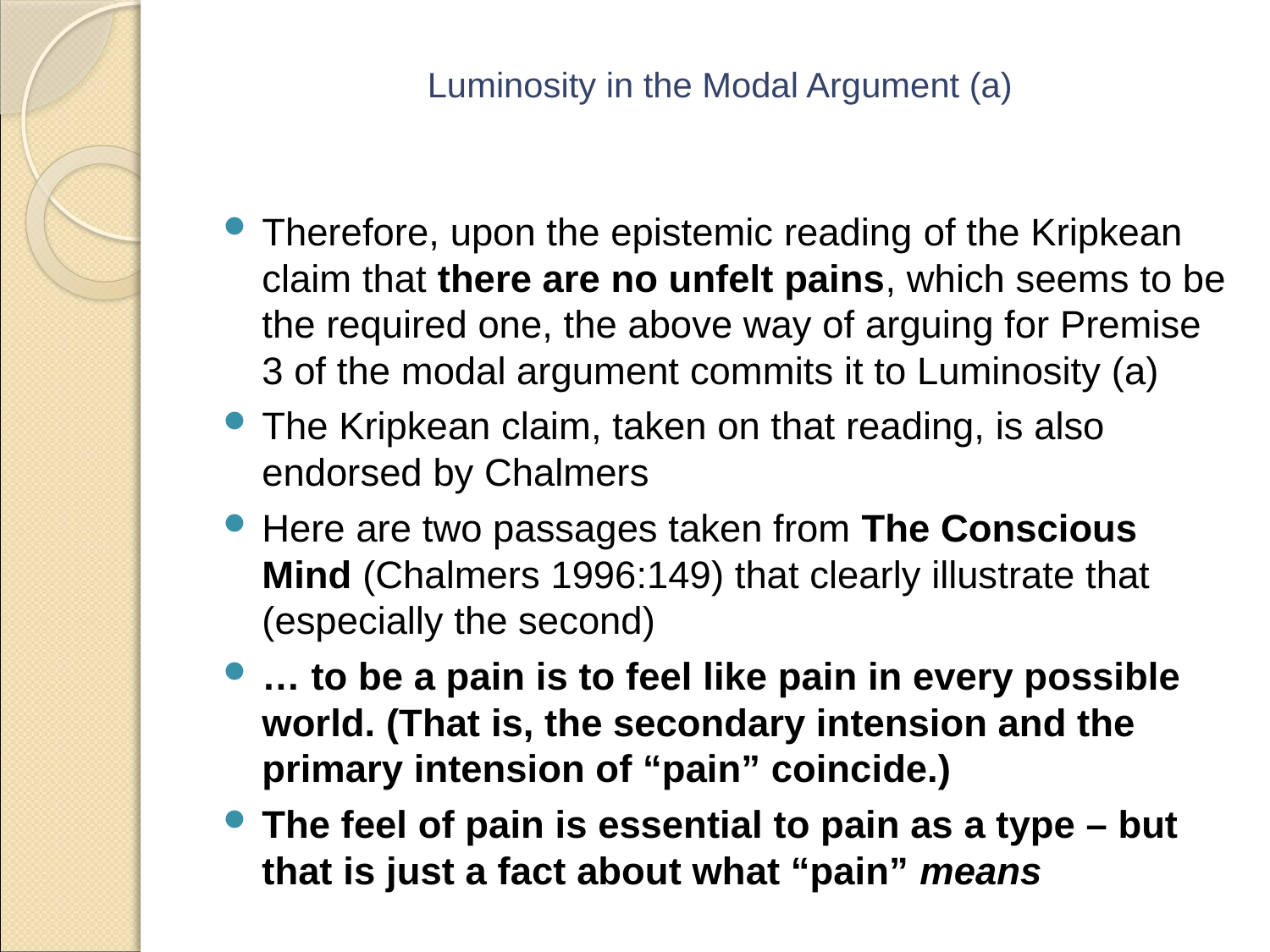

# Luminosity in the Modal Argument (a)
Therefore, upon the epistemic reading of the Kripkean claim that there are no unfelt pains, which seems to be the required one, the above way of arguing for Premise 3 of the modal argument commits it to Luminosity (a)
The Kripkean claim, taken on that reading, is also endorsed by Chalmers
Here are two passages taken from The Conscious Mind (Chalmers 1996:149) that clearly illustrate that (especially the second)
… to be a pain is to feel like pain in every possible world. (That is, the secondary intension and the primary intension of “pain” coincide.)
The feel of pain is essential to pain as a type – but that is just a fact about what “pain” means